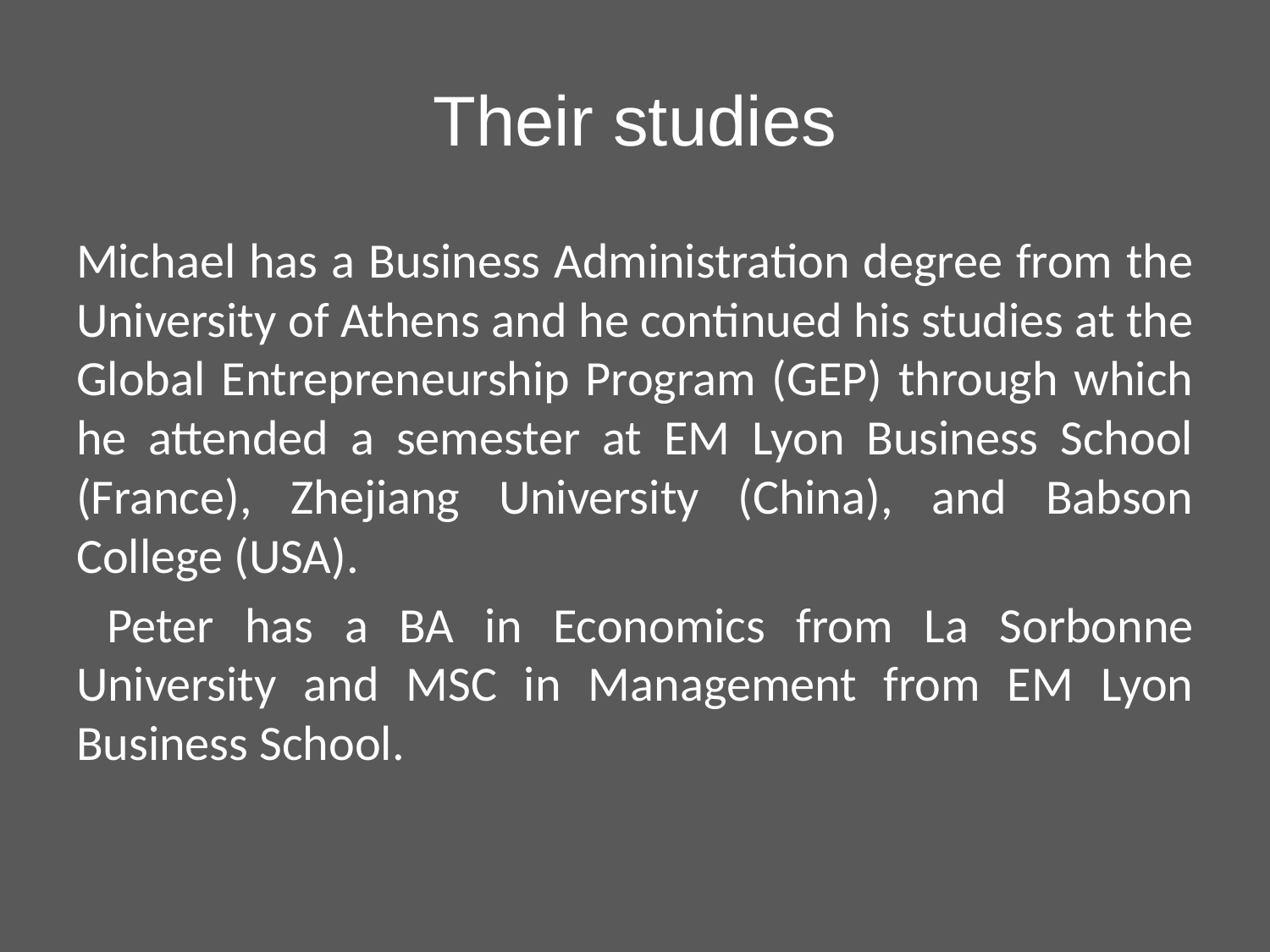

# Their studies
Michael has a Business Administration degree from the University of Athens and he continued his studies at the Global Entrepreneurship Program (GEP) through which he attended a semester at EM Lyon Business School (France), Zhejiang University (China), and Babson College (USA).
 Peter has a BA in Economics from La Sorbonne University and MSC in Management from EM Lyon Business School.